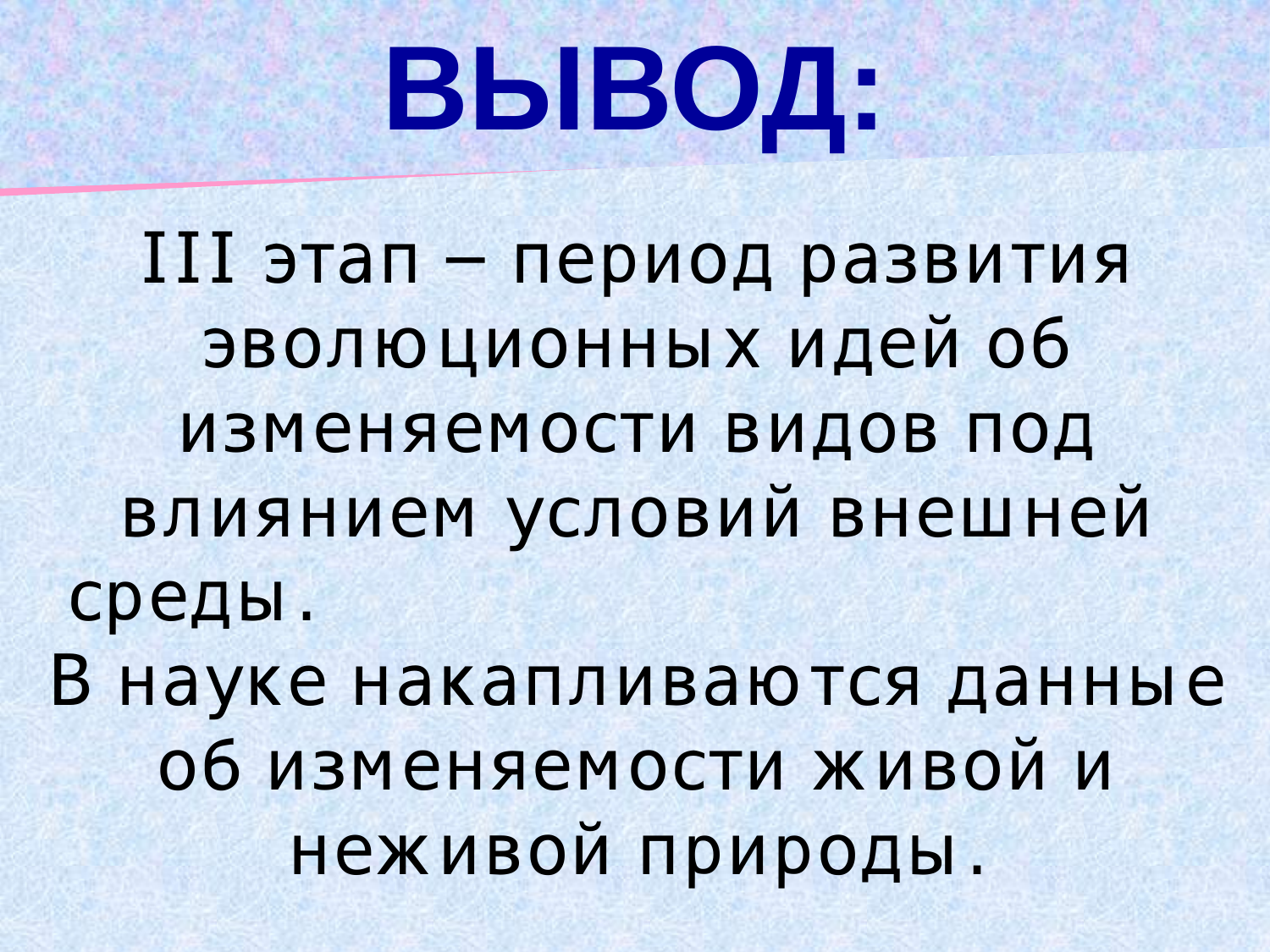

ВЫВОД:
ІІІ этап – период развития эволюционных идей об изменяемости видов под влиянием условий внешней среды.                                            В науке накапливаются данные об изменяемости живой и неживой природы.